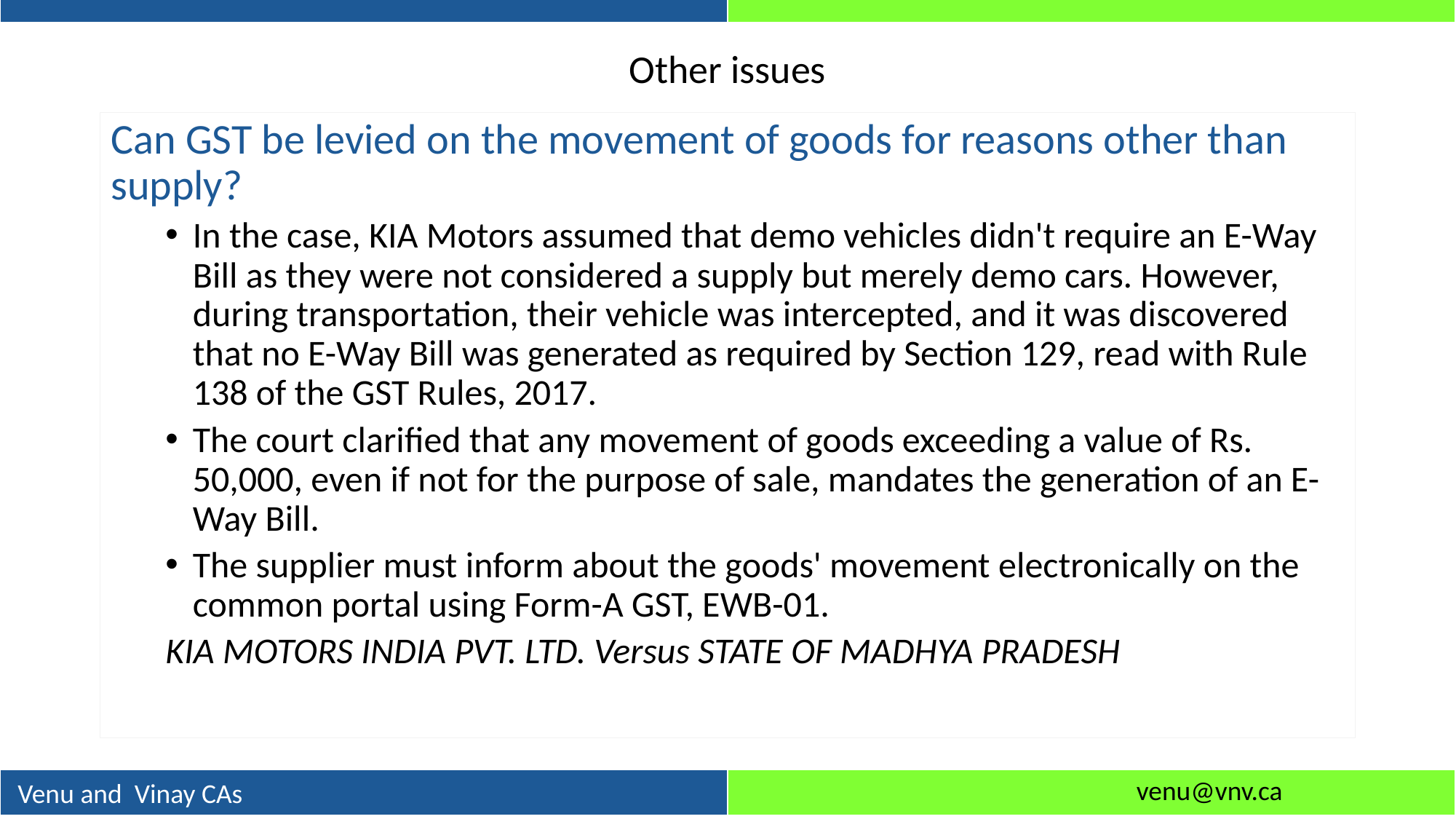

# Other issues
Can GST be levied on the movement of goods for reasons other than supply?
In the case, KIA Motors assumed that demo vehicles didn't require an E-Way Bill as they were not considered a supply but merely demo cars. However, during transportation, their vehicle was intercepted, and it was discovered that no E-Way Bill was generated as required by Section 129, read with Rule 138 of the GST Rules, 2017.
The court clarified that any movement of goods exceeding a value of Rs. 50,000, even if not for the purpose of sale, mandates the generation of an E-Way Bill.
The supplier must inform about the goods' movement electronically on the common portal using Form-A GST, EWB-01.
KIA MOTORS INDIA PVT. LTD. Versus STATE OF MADHYA PRADESH